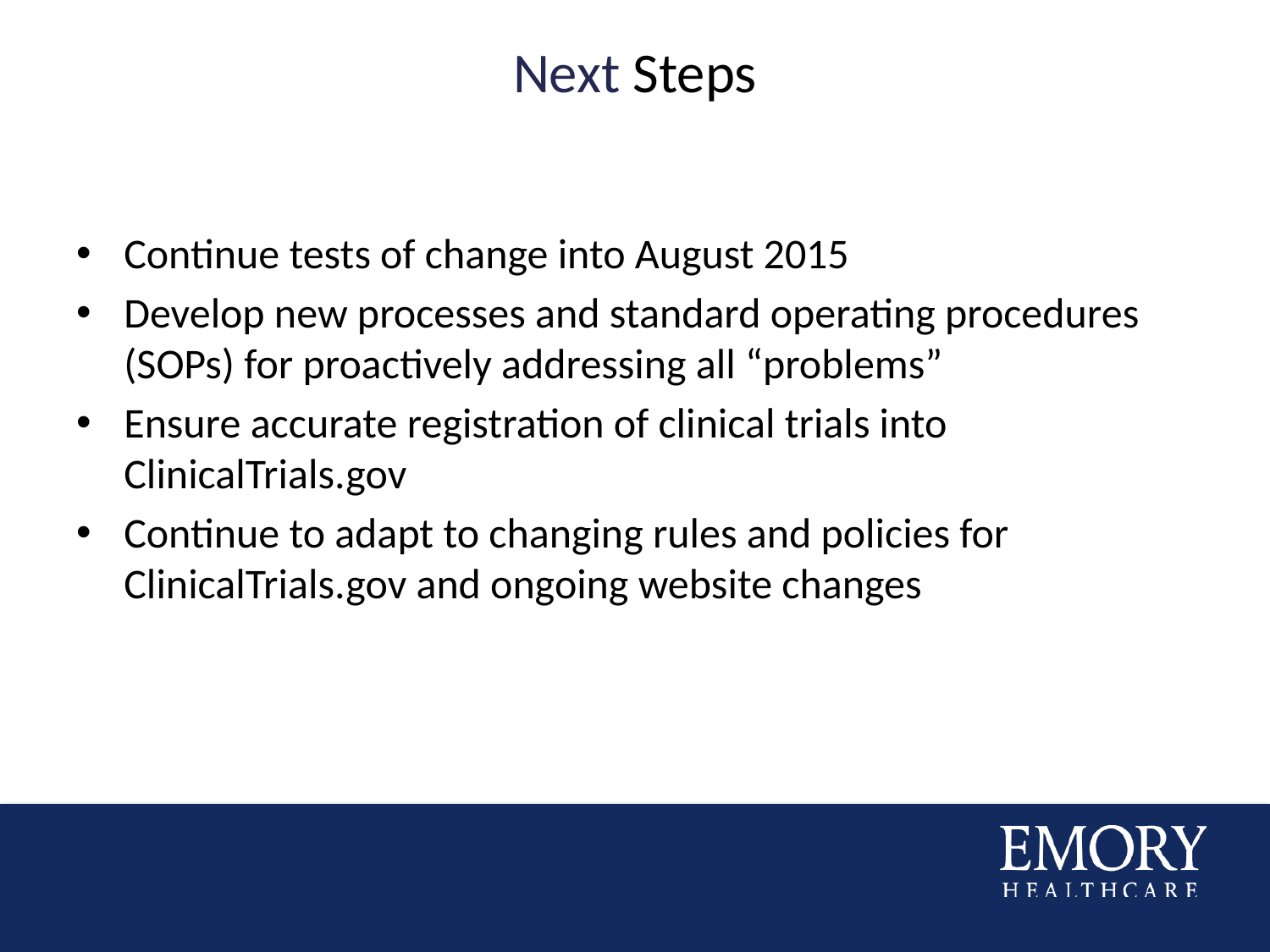

# Next Steps
Continue tests of change into August 2015
Develop new processes and standard operating procedures (SOPs) for proactively addressing all “problems”
Ensure accurate registration of clinical trials into ClinicalTrials.gov
Continue to adapt to changing rules and policies for ClinicalTrials.gov and ongoing website changes